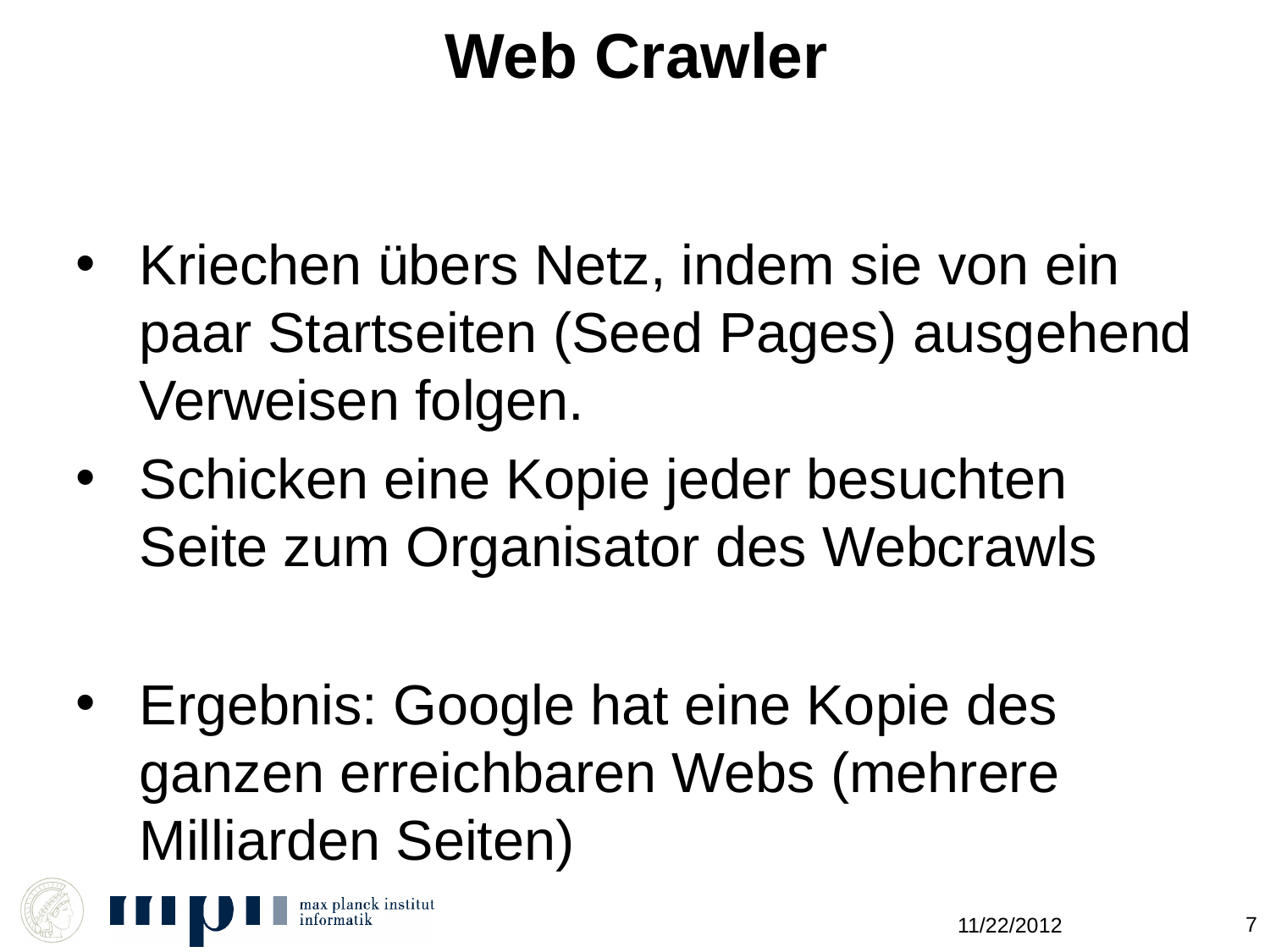

# Web Crawler
Kriechen übers Netz, indem sie von ein paar Startseiten (Seed Pages) ausgehend Verweisen folgen.
Schicken eine Kopie jeder besuchten Seite zum Organisator des Webcrawls

Ergebnis: Google hat eine Kopie des ganzen erreichbaren Webs (mehrere Milliarden Seiten)
7
11/22/2012